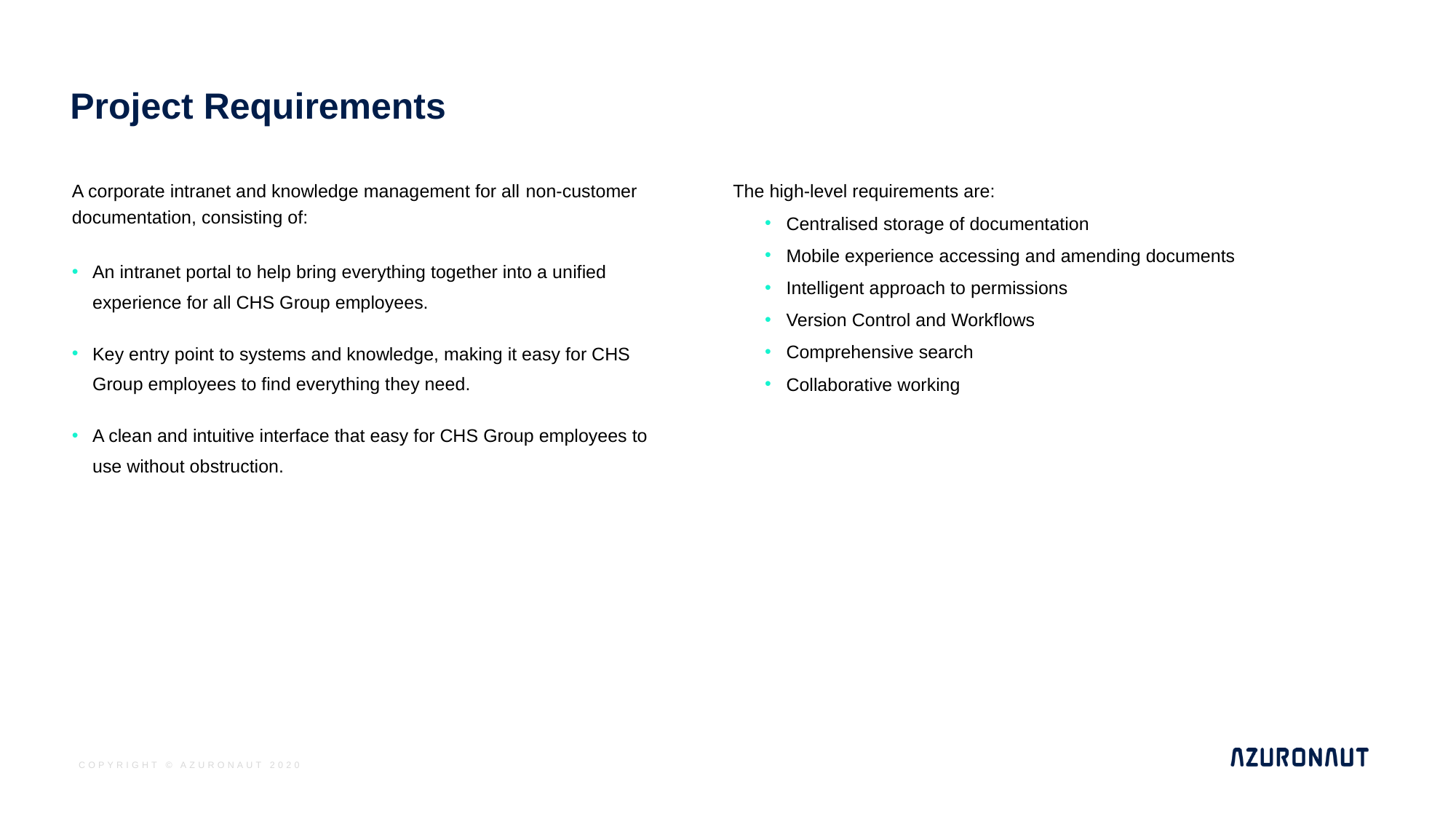

# Project Requirements
A corporate intranet and knowledge management for all non-customer documentation, consisting of:
An intranet portal to help bring everything together into a unified experience for all CHS Group employees.
Key entry point to systems and knowledge, making it easy for CHS Group employees to find everything they need.
A clean and intuitive interface that easy for CHS Group employees to use without obstruction.
The high-level requirements are:
Centralised storage of documentation
Mobile experience accessing and amending documents
Intelligent approach to permissions
Version Control and Workflows
Comprehensive search
Collaborative working